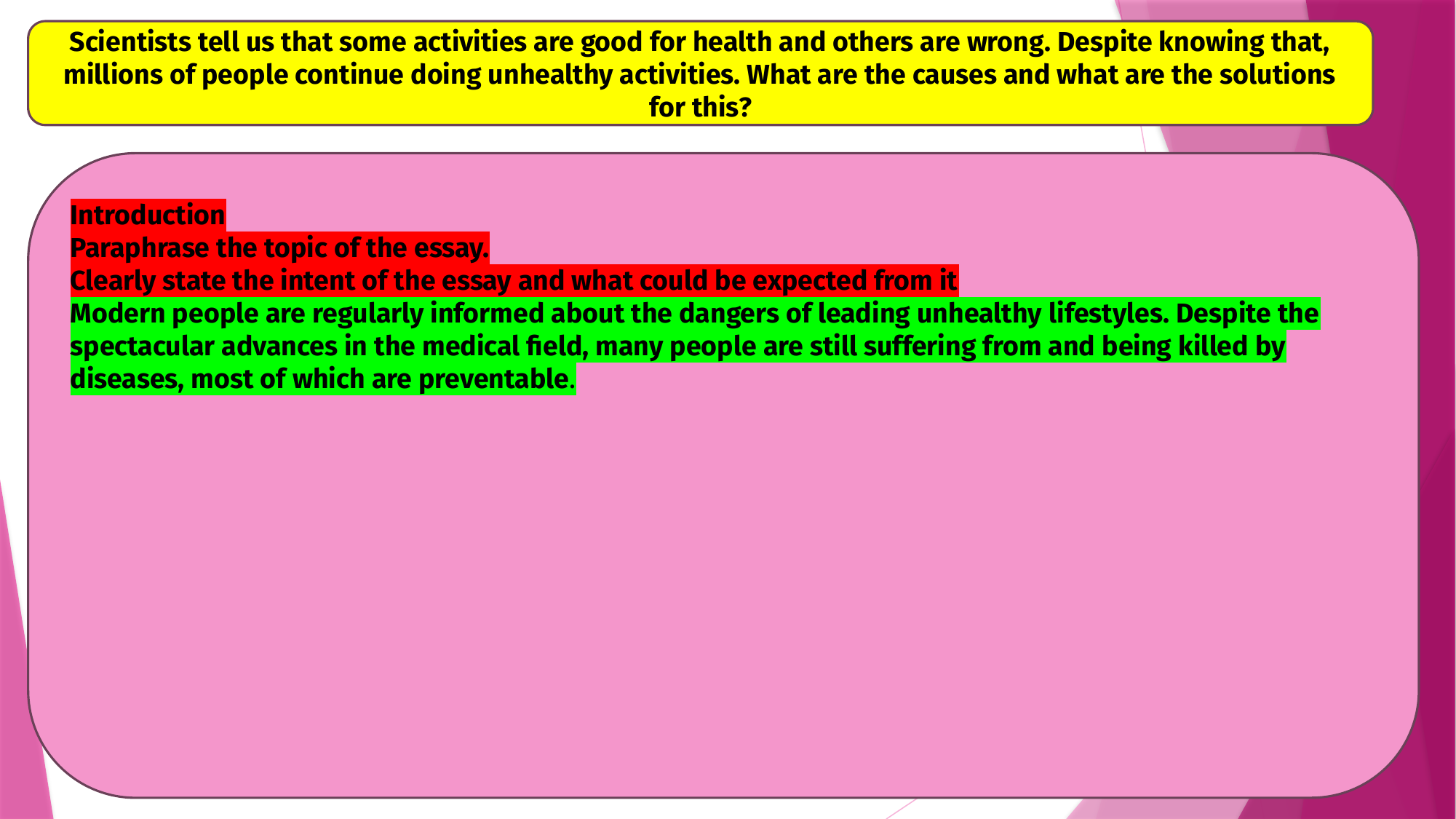

Scientists tell us that some activities are good for health and others are wrong. Despite knowing that, millions of people continue doing unhealthy activities. What are the causes and what are the solutions for this?

Introduction
Paraphrase the topic of the essay.
Clearly state the intent of the essay and what could be expected from it
Modern people are regularly informed about the dangers of leading unhealthy lifestyles. Despite the spectacular advances in the medical field, many people are still suffering from and being killed by diseases, most of which are preventable.

.